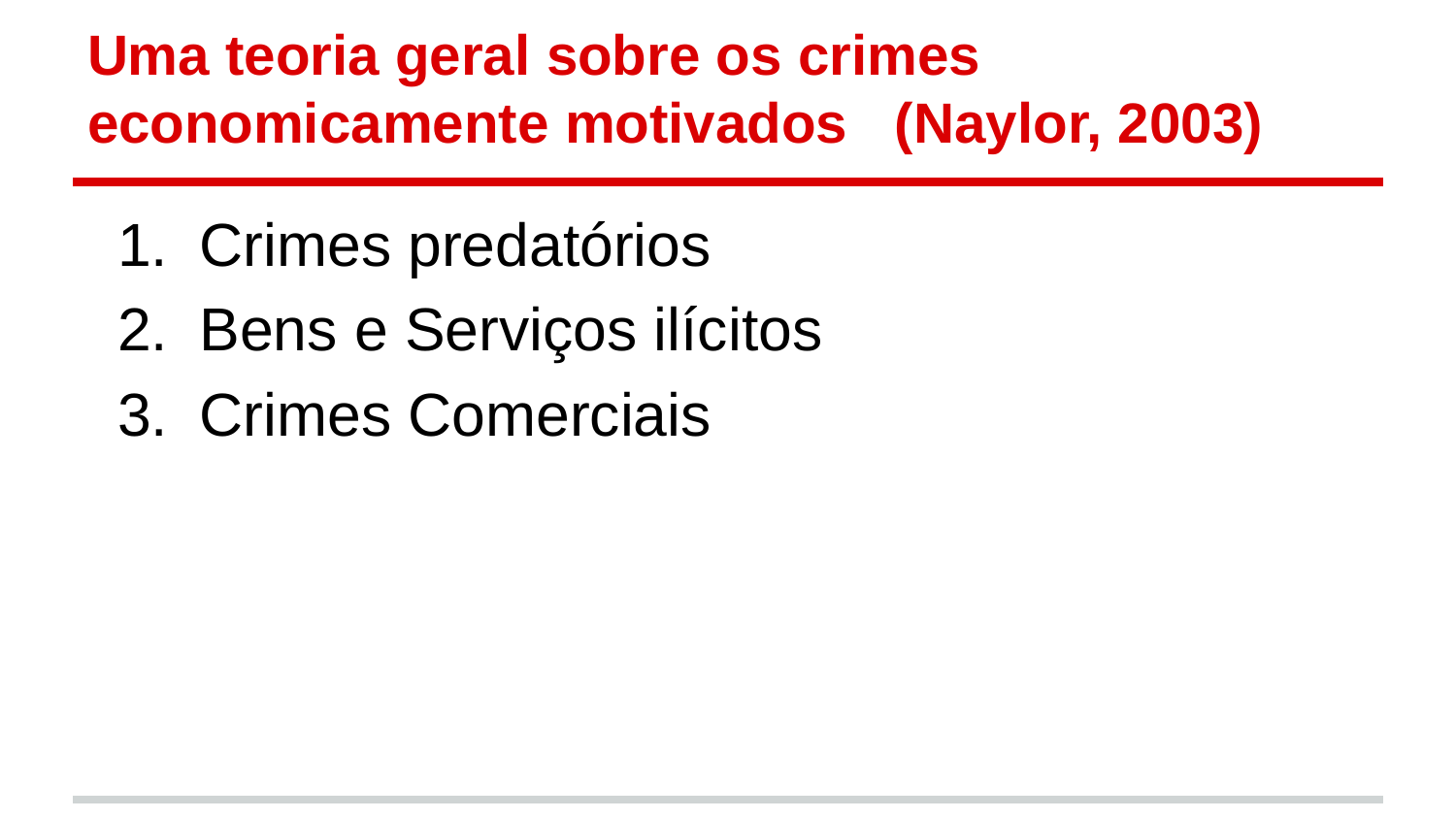

# Uma teoria geral sobre os crimes economicamente motivados   (Naylor, 2003)
Crimes predatórios
Bens e Serviços ilícitos
Crimes Comerciais